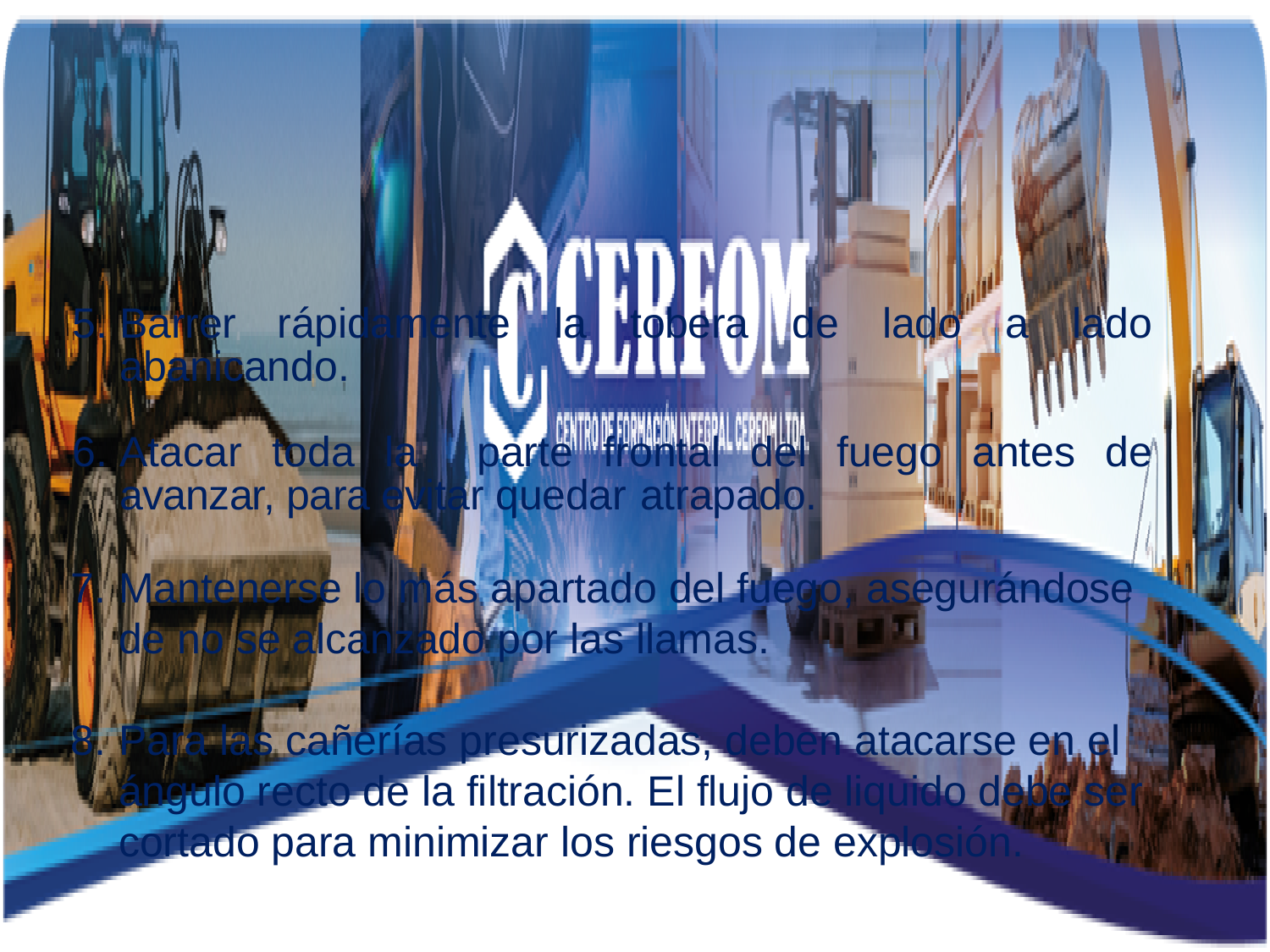

Barrer rápidamente la tobera de lado a lado abanicando.

Atacar toda la  parte frontal del fuego antes de avanzar, para evitar quedar atrapado.

Mantenerse lo más apartado del fuego, asegurándose de no se alcanzado por las llamas.

Para las cañerías presurizadas, deben atacarse en el ángulo recto de la filtración. El flujo de liquido debe ser cortado para minimizar los riesgos de explosión.